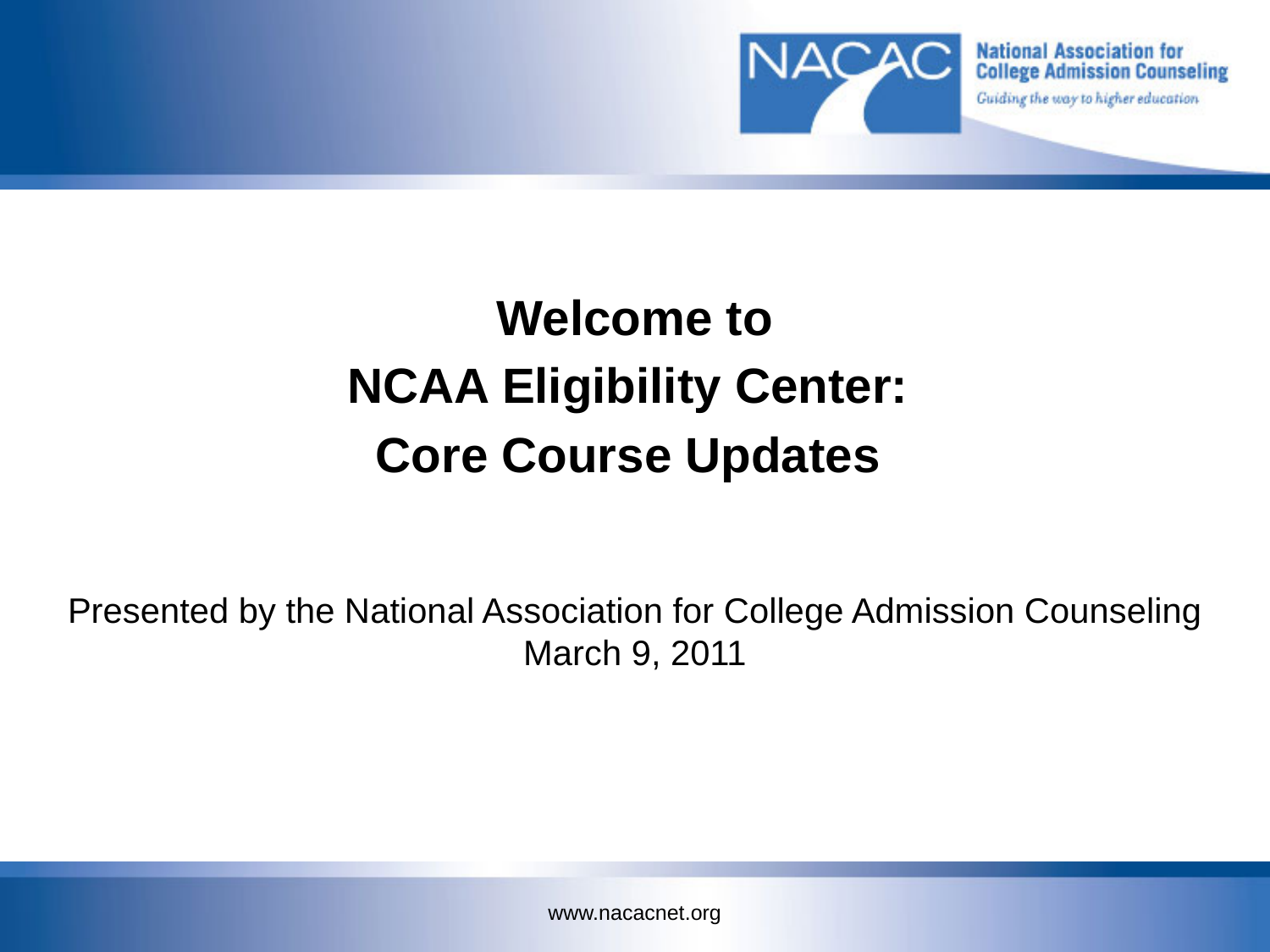

Welcome to
NCAA Eligibility Center:
Core Course Updates

Presented by the National Association for College Admission Counseling
March 9, 2011